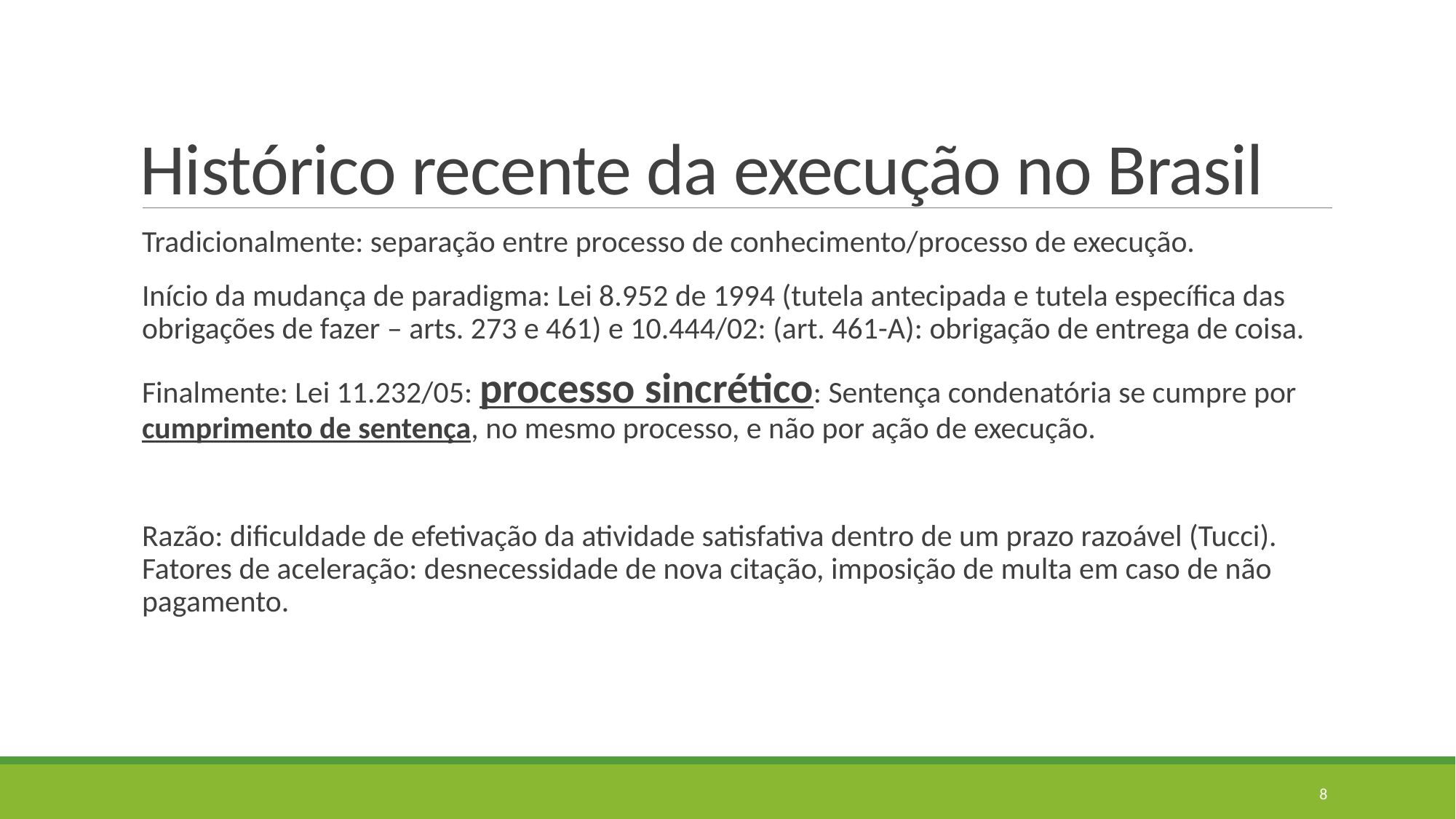

# Histórico recente da execução no Brasil
Tradicionalmente: separação entre processo de conhecimento/processo de execução.
Início da mudança de paradigma: Lei 8.952 de 1994 (tutela antecipada e tutela específica das obrigações de fazer – arts. 273 e 461) e 10.444/02: (art. 461-A): obrigação de entrega de coisa.
Finalmente: Lei 11.232/05: processo sincrético: Sentença condenatória se cumpre por cumprimento de sentença, no mesmo processo, e não por ação de execução.

Razão: dificuldade de efetivação da atividade satisfativa dentro de um prazo razoável (Tucci). Fatores de aceleração: desnecessidade de nova citação, imposição de multa em caso de não pagamento.
8